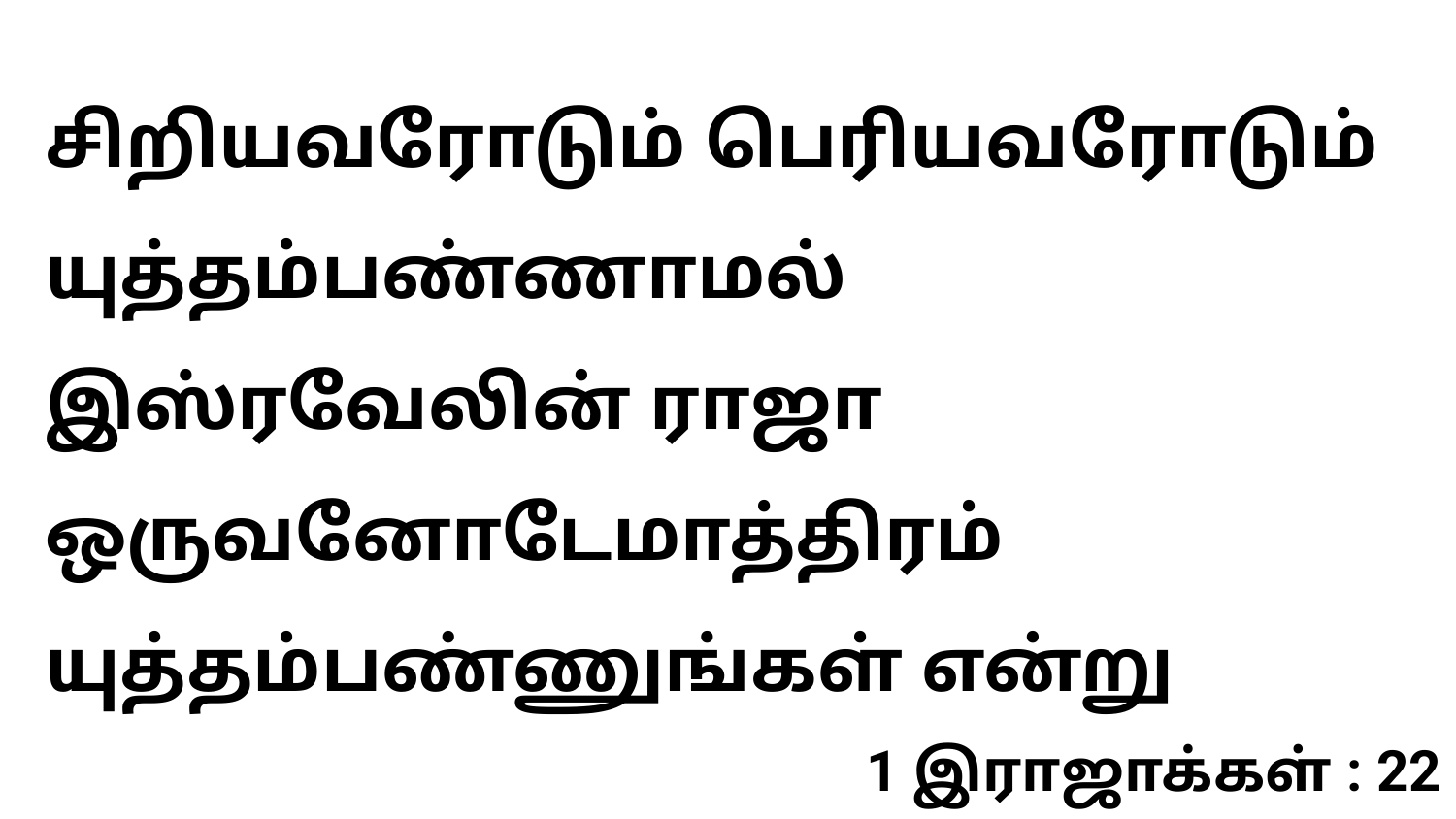

சிறியவரோடும் பெரியவரோடும் யுத்தம்பண்ணாமல் இஸ்ரவேலின் ராஜா ஒருவனோடேமாத்திரம் யுத்தம்பண்ணுங்கள் என்று
1 இராஜாக்கள் : 22